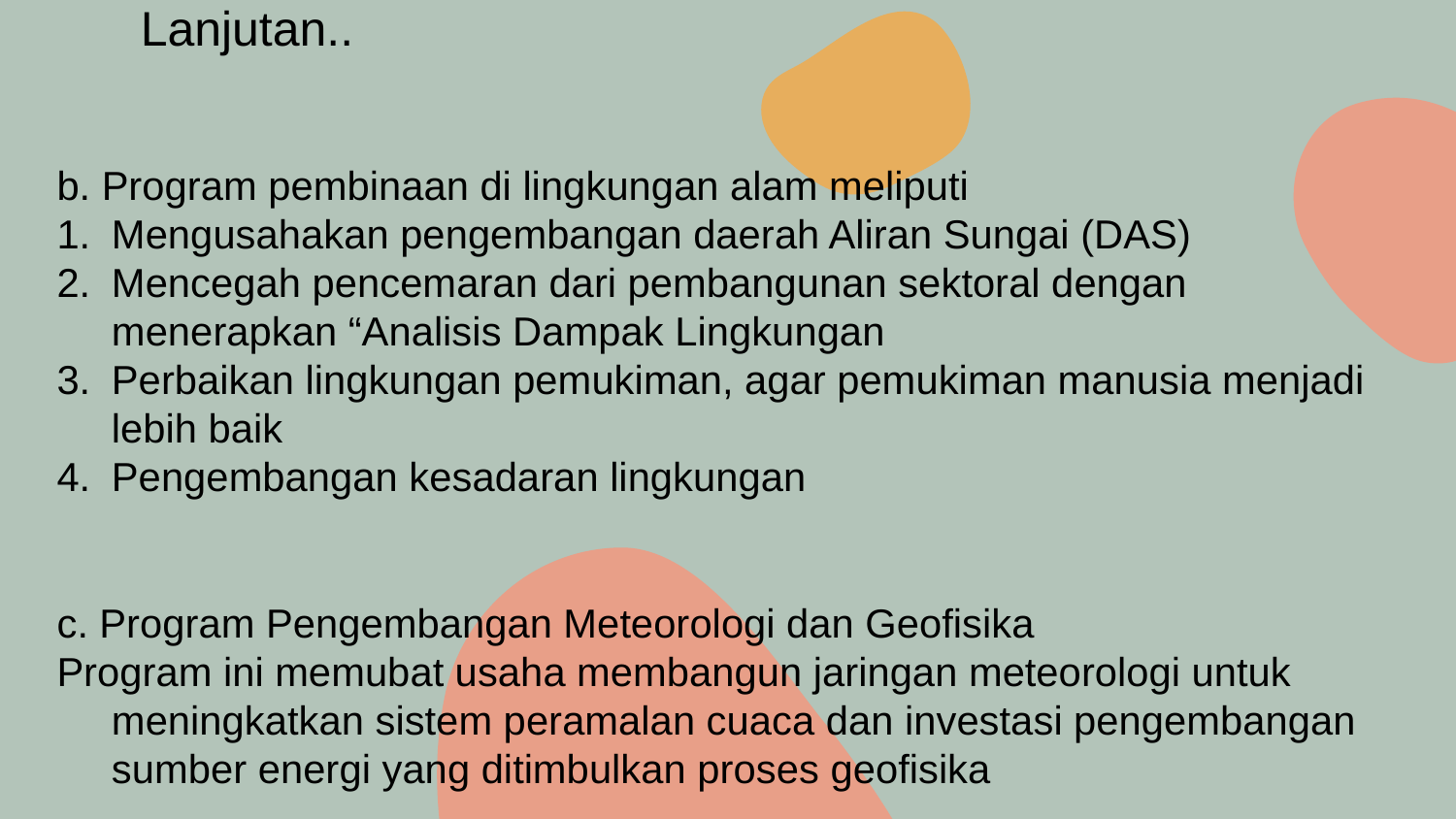

# Lanjutan..
b. Program pembinaan di lingkungan alam meliputi
Mengusahakan pengembangan daerah Aliran Sungai (DAS)
Mencegah pencemaran dari pembangunan sektoral dengan menerapkan “Analisis Dampak Lingkungan
Perbaikan lingkungan pemukiman, agar pemukiman manusia menjadi lebih baik
Pengembangan kesadaran lingkungan

c. Program Pengembangan Meteorologi dan Geofisika
Program ini memubat usaha membangun jaringan meteorologi untuk meningkatkan sistem peramalan cuaca dan investasi pengembangan sumber energi yang ditimbulkan proses geofisika